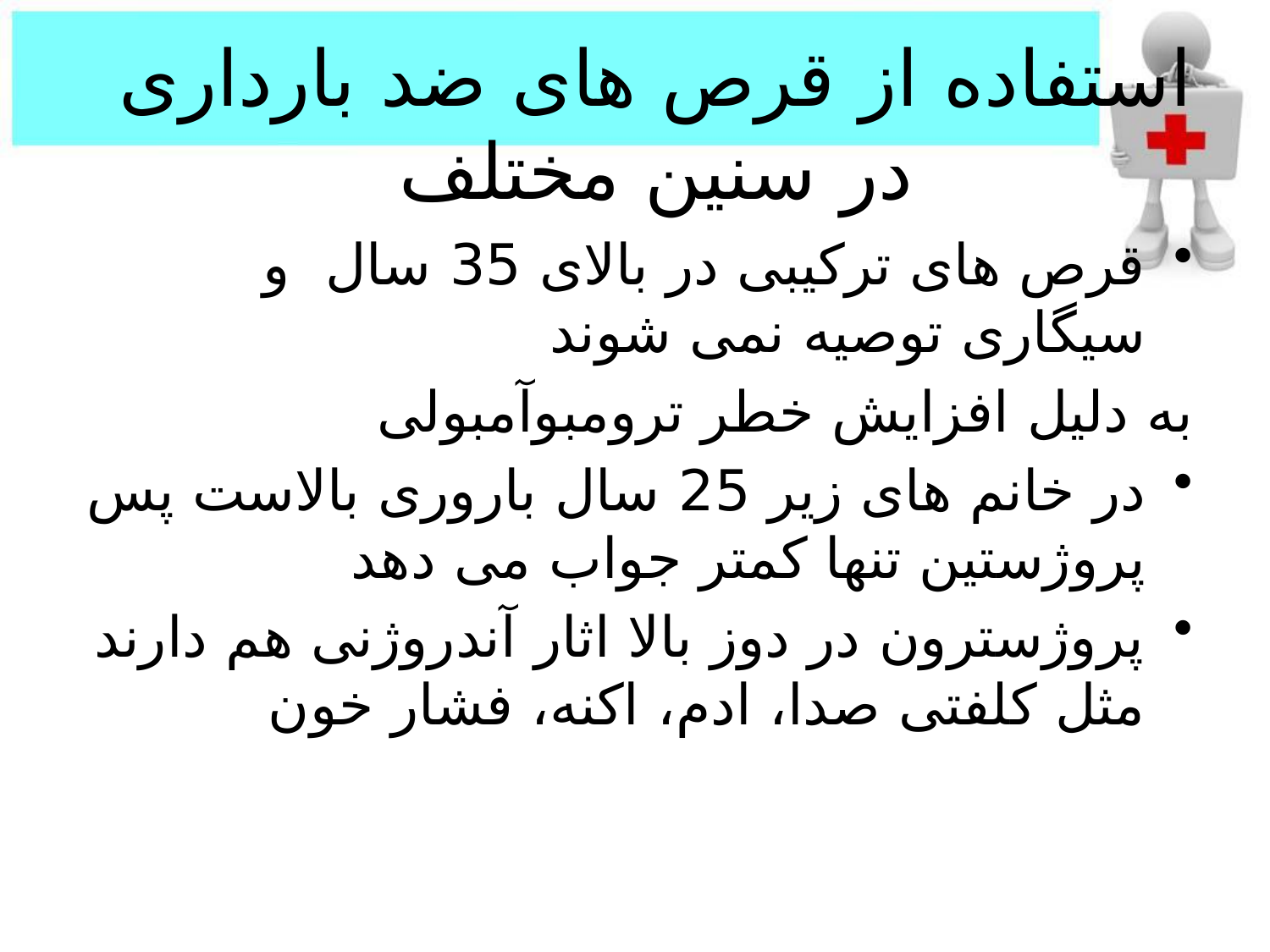

# استفاده از قرص های ضد بارداری در سنین مختلف
قرص های ترکیبی در بالای 35 سال  و سیگاری توصیه نمی شوند
به دلیل افزایش خطر ترومبوآمبولی
در خانم های زیر 25 سال باروری بالاست پس پروژستین تنها کمتر جواب می دهد
پروژسترون در دوز بالا اثار آندروژنی هم دارند مثل کلفتی صدا، ادم، اکنه، فشار خون